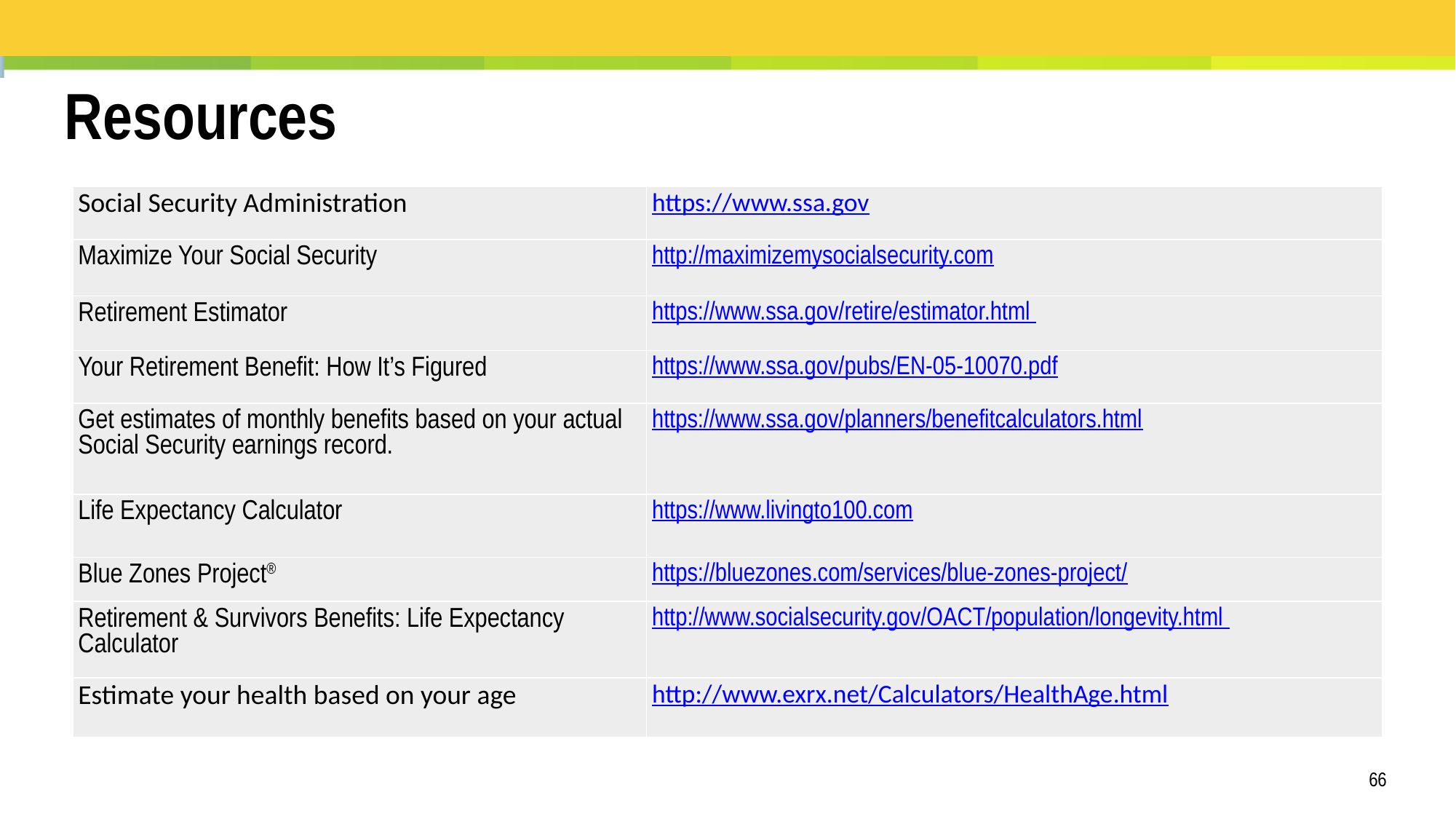

Resources
| Social Security Administration | https://www.ssa.gov |
| --- | --- |
| Maximize Your Social Security | http://maximizemysocialsecurity.com |
| Retirement Estimator | https://www.ssa.gov/retire/estimator.html |
| Your Retirement Benefit: How It’s Figured | https://www.ssa.gov/pubs/EN-05-10070.pdf |
| Get estimates of monthly benefits based on your actual Social Security earnings record. | https://www.ssa.gov/planners/benefitcalculators.html |
| Life Expectancy Calculator | https://www.livingto100.com |
| Blue Zones Project® | https://bluezones.com/services/blue-zones-project/ |
| Retirement & Survivors Benefits: Life Expectancy Calculator | http://www.socialsecurity.gov/OACT/population/longevity.html |
| Estimate your health based on your age | http://www.exrx.net/Calculators/HealthAge.html |
66